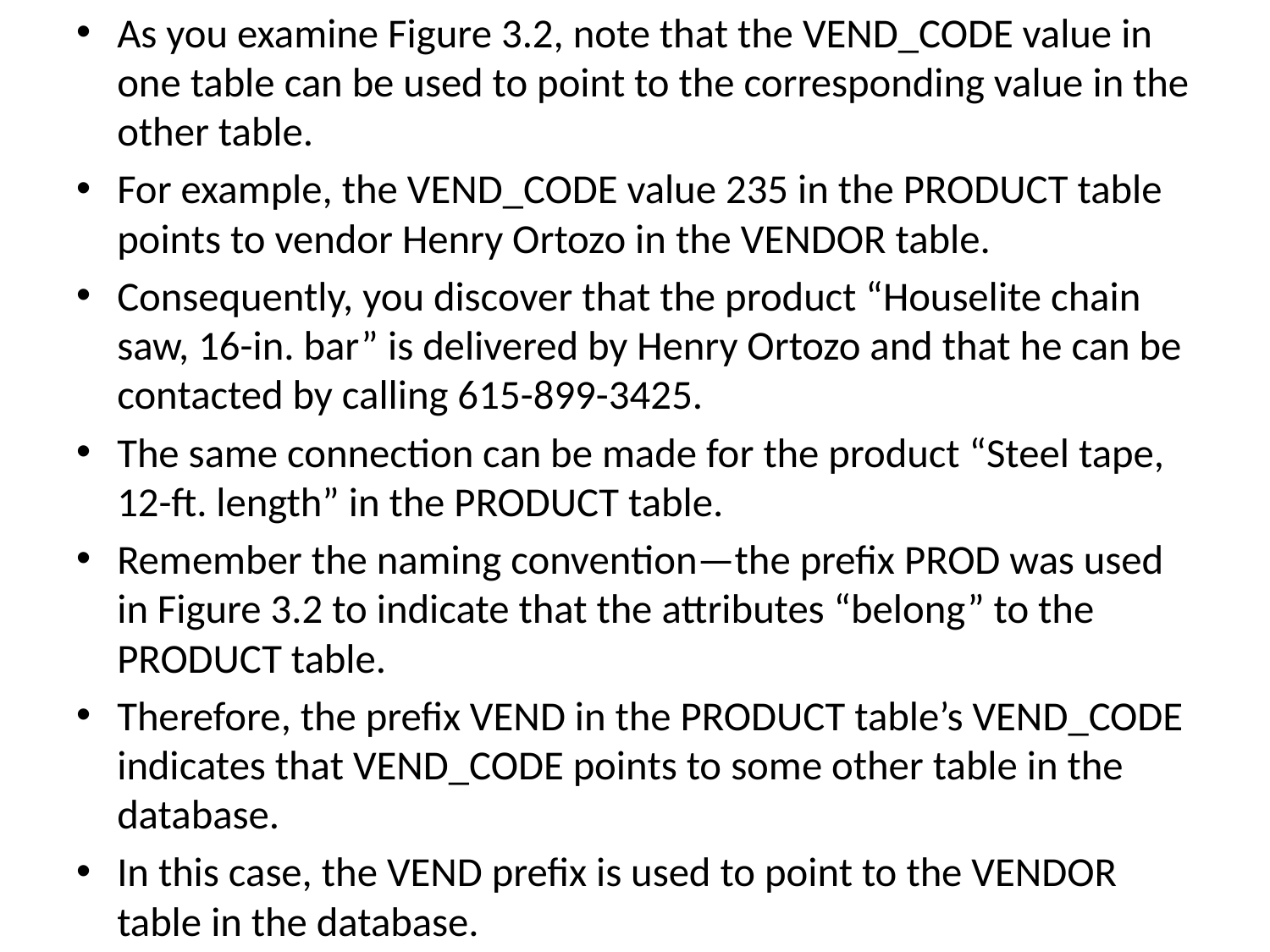

As you examine Figure 3.2, note that the VEND_CODE value in one table can be used to point to the corresponding value in the other table.
For example, the VEND_CODE value 235 in the PRODUCT table points to vendor Henry Ortozo in the VENDOR table.
Consequently, you discover that the product “Houselite chain saw, 16-in. bar” is delivered by Henry Ortozo and that he can be contacted by calling 615-899-3425.
The same connection can be made for the product “Steel tape, 12-ft. length” in the PRODUCT table.
Remember the naming convention—the prefix PROD was used in Figure 3.2 to indicate that the attributes “belong” to the PRODUCT table.
Therefore, the prefix VEND in the PRODUCT table’s VEND_CODE indicates that VEND_CODE points to some other table in the database.
In this case, the VEND prefix is used to point to the VENDOR table in the database.